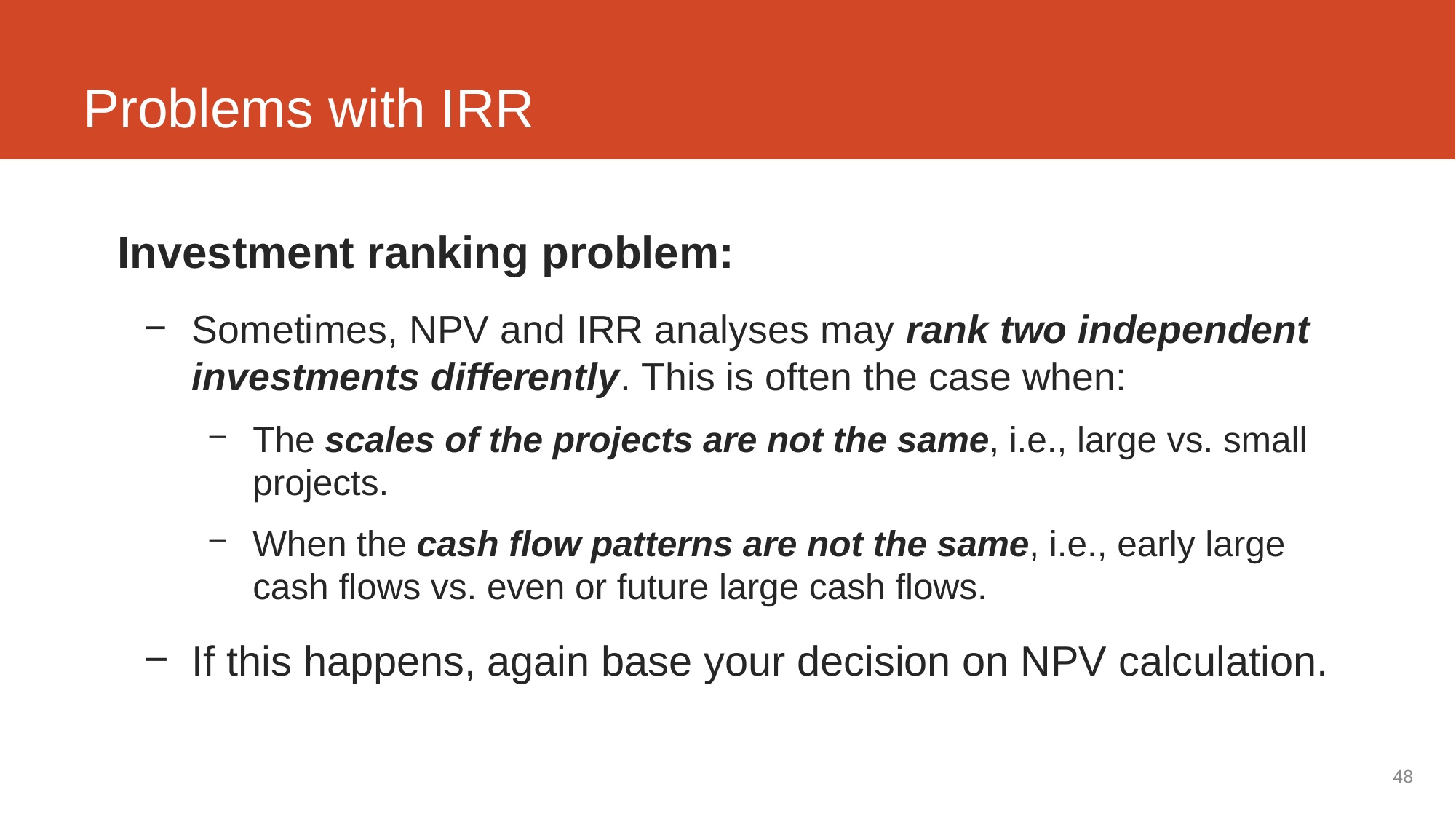

# Problems with IRR
Investment ranking problem:
Sometimes, NPV and IRR analyses may rank two independent investments differently. This is often the case when:
The scales of the projects are not the same, i.e., large vs. small projects.
When the cash flow patterns are not the same, i.e., early large cash flows vs. even or future large cash flows.
If this happens, again base your decision on NPV calculation.
48